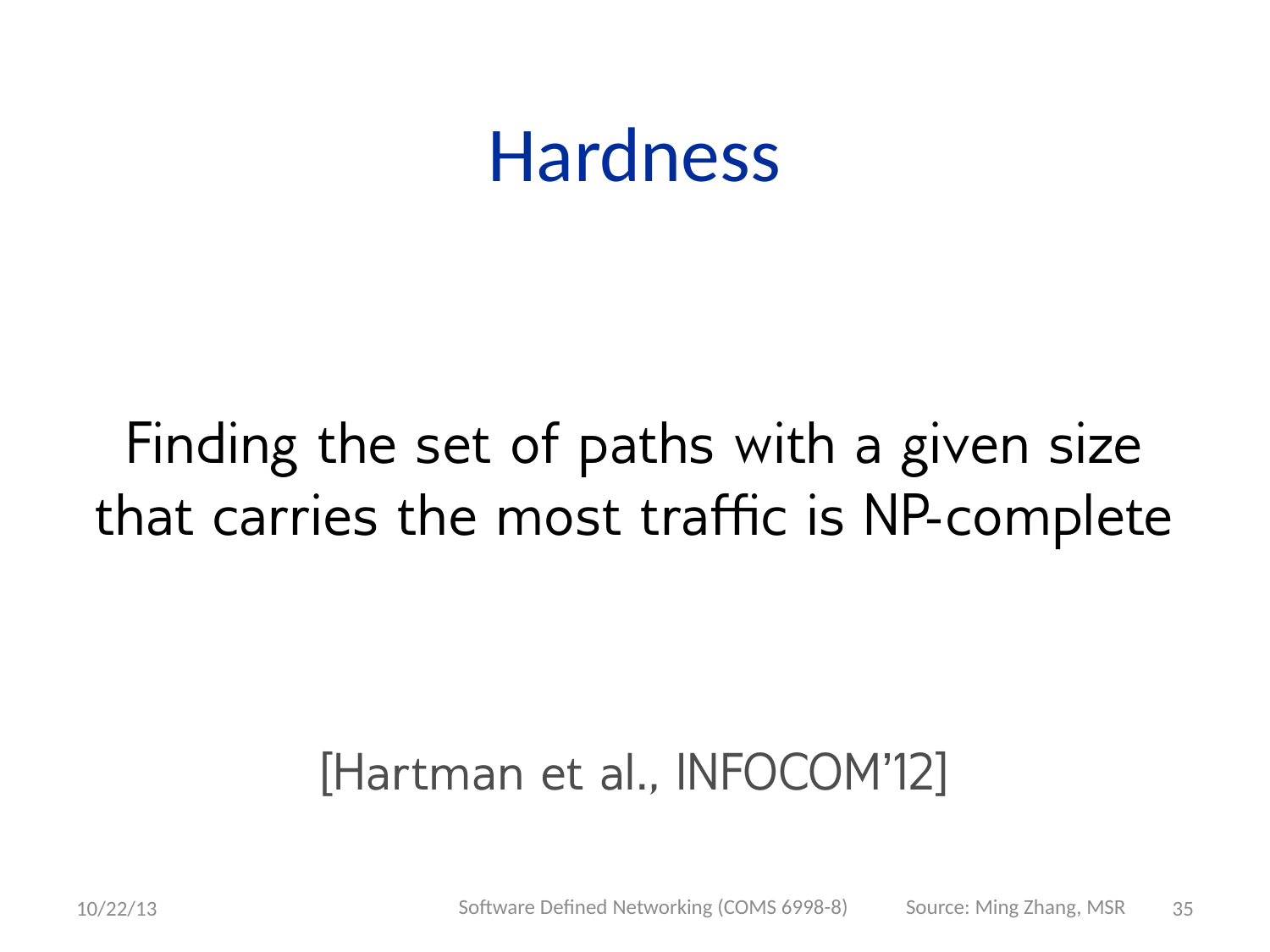

# Hardness
Finding the set of paths with a given size that carries the most traffic is NP-complete
[Hartman et al., INFOCOM’12]
Source: Ming Zhang, MSR
Software Defined Networking (COMS 6998-8)
10/22/13
35